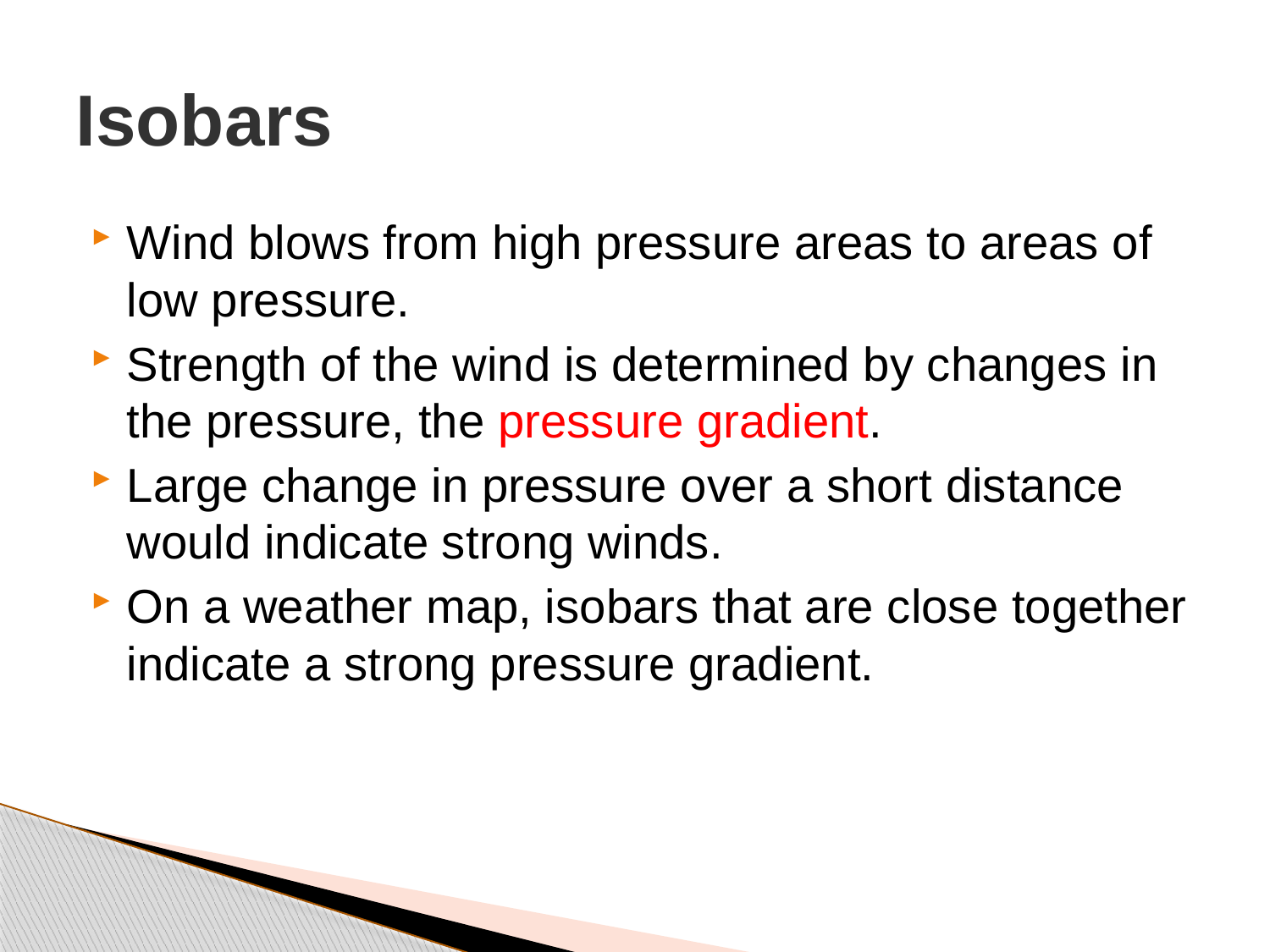

# Isobars
Wind blows from high pressure areas to areas of low pressure.
Strength of the wind is determined by changes in the pressure, the pressure gradient.
Large change in pressure over a short distance would indicate strong winds.
On a weather map, isobars that are close together indicate a strong pressure gradient.